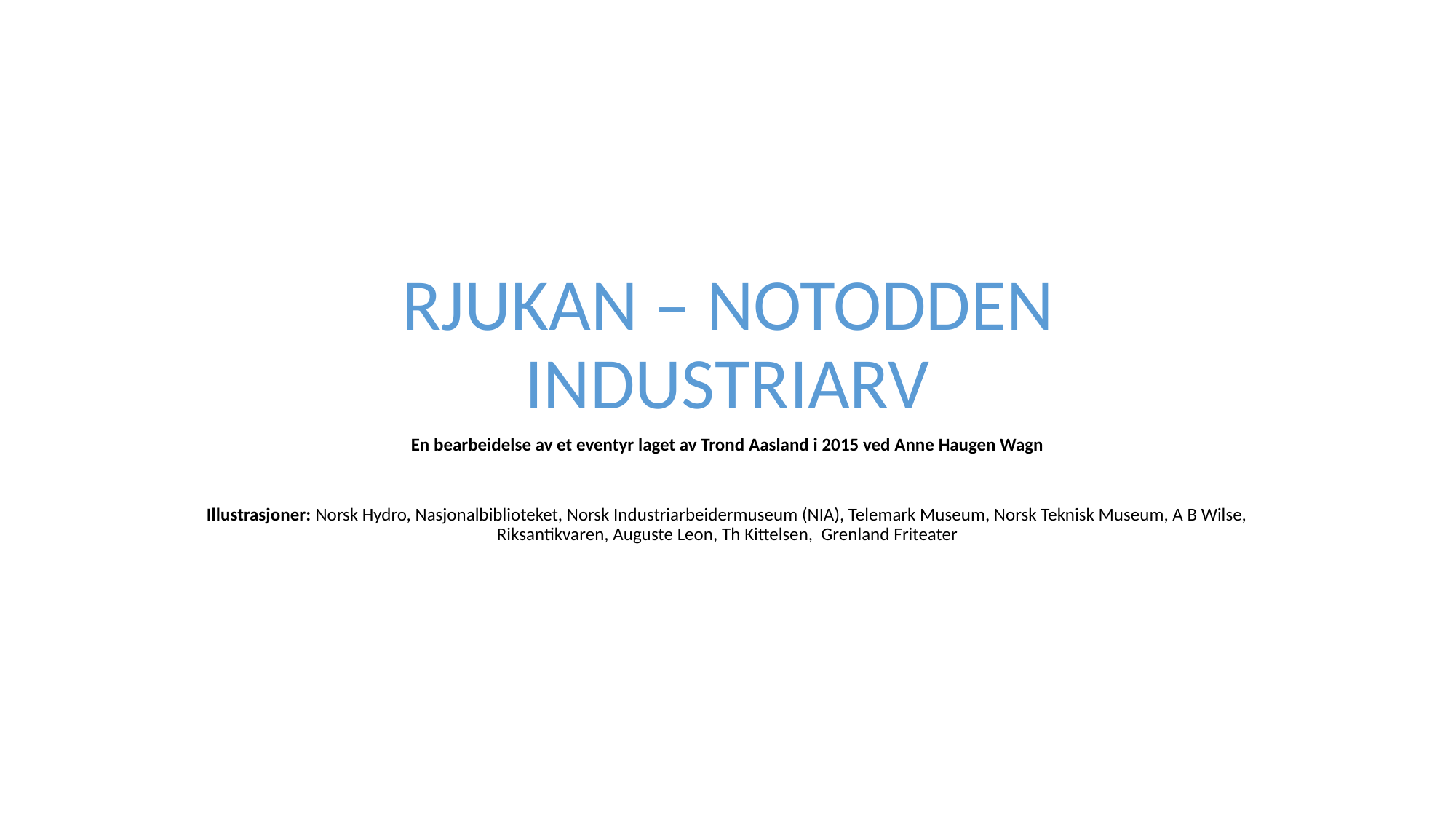

RJUKAN – NOTODDEN INDUSTRIARV
En bearbeidelse av et eventyr laget av Trond Aasland i 2015 ved Anne Haugen Wagn

Illustrasjoner: Norsk Hydro, Nasjonalbiblioteket, Norsk Industriarbeidermuseum (NIA), Telemark Museum, Norsk Teknisk Museum, A B Wilse, Riksantikvaren, Auguste Leon, Th Kittelsen,  Grenland Friteater